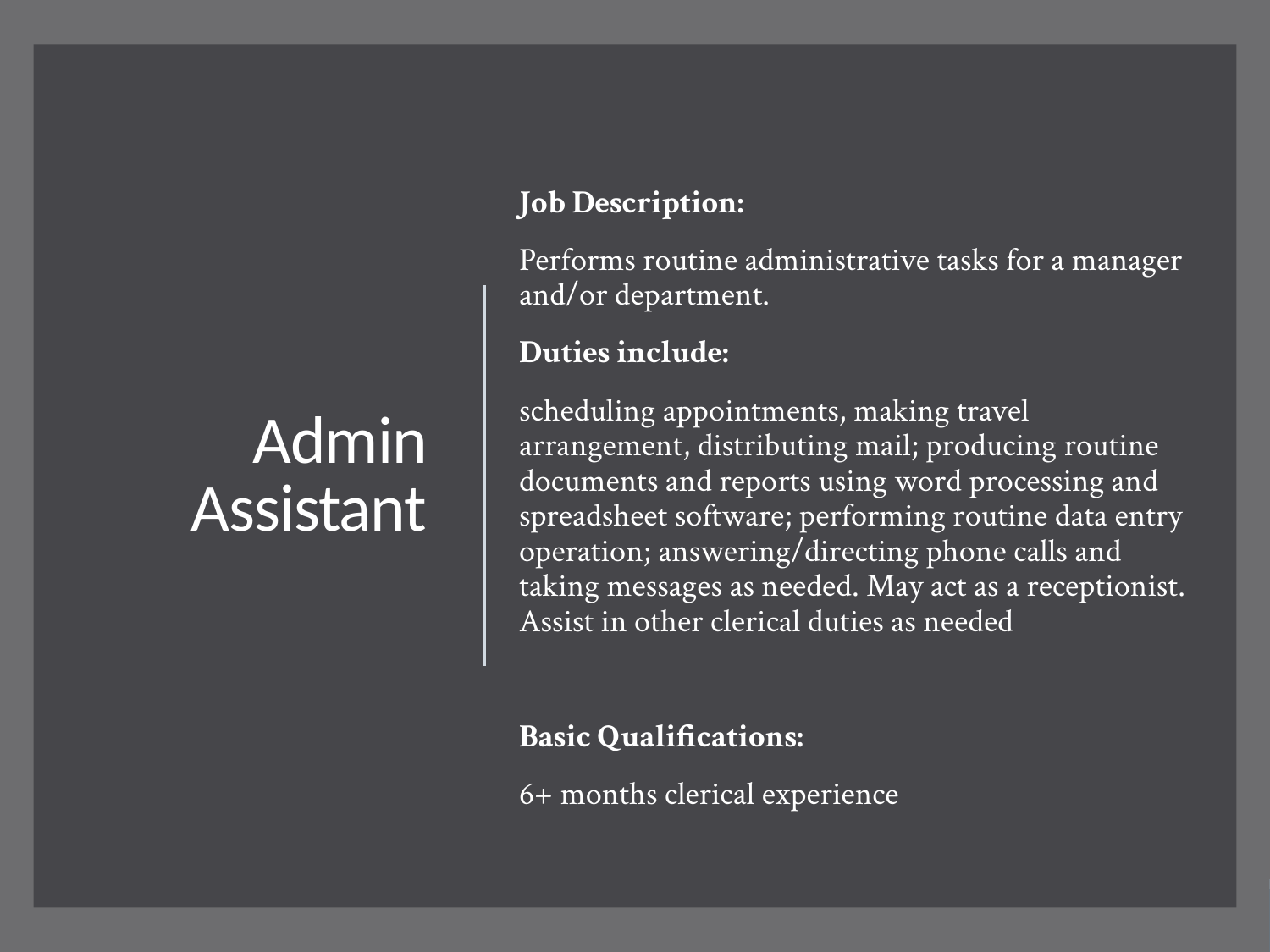

Job Description:
Performs routine administrative tasks for a manager and/or department.
Duties include:
scheduling appointments, making travel arrangement, distributing mail; producing routine documents and reports using word processing and spreadsheet software; performing routine data entry operation; answering/directing phone calls and taking messages as needed. May act as a receptionist. Assist in other clerical duties as needed

Basic Qualifications:
6+ months clerical experience

# Admin Assistant